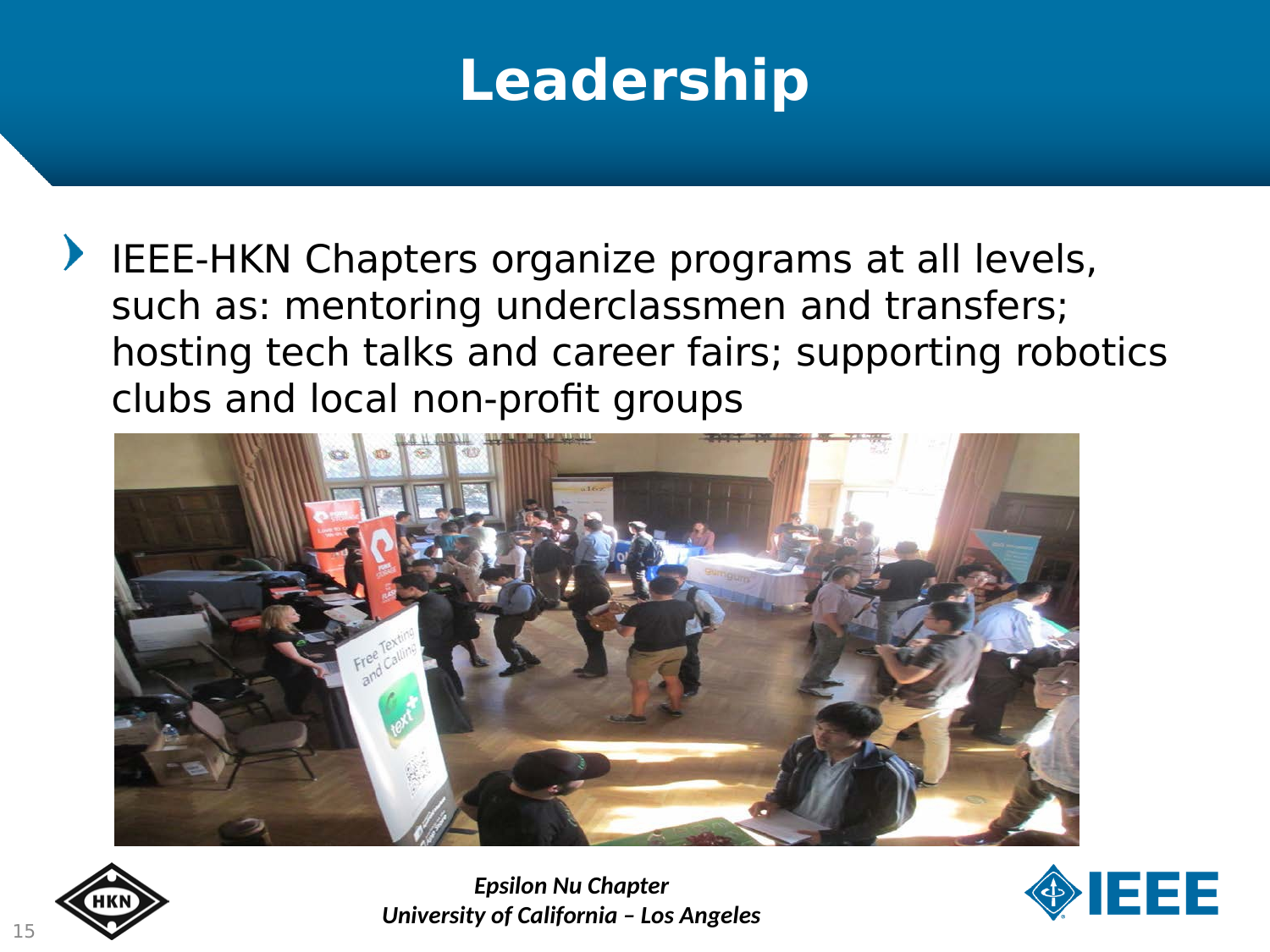

# Leadership

IEEE-HKN Chapters organize programs at all levels, such as: mentoring underclassmen and transfers; hosting tech talks and career fairs; supporting robotics clubs and local non-profit groups

Epsilon Nu Chapter
University of California – Los Angeles
15